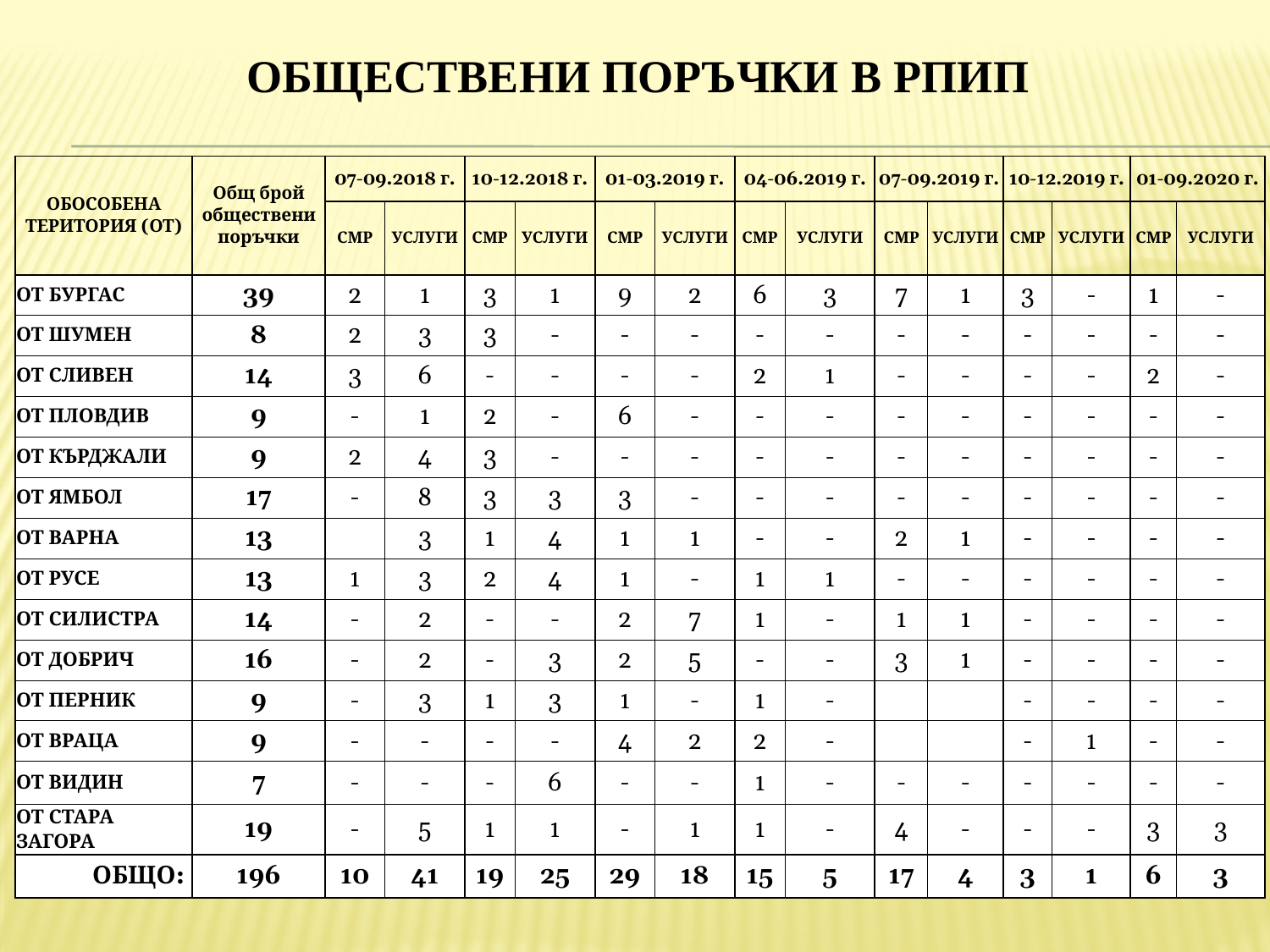

# Обществени поръчки В РПИП
| ОБОСОБЕНА ТЕРИТОРИЯ (ОТ) | Общ брой обществени поръчки | 07-09.2018 г. |  | 10-12.2018 г. |  | 01-03.2019 г. |  | 04-06.2019 г. |  | 07-09.2019 г. |  | 10-12.2019 г. |  | 01-09.2020 г. |  |
| --- | --- | --- | --- | --- | --- | --- | --- | --- | --- | --- | --- | --- | --- | --- | --- |
|  |  | СМР | УСЛУГИ | СМР | УСЛУГИ | СМР | УСЛУГИ | СМР | УСЛУГИ | СМР | УСЛУГИ | СМР | УСЛУГИ | СМР | УСЛУГИ |
| ОТ БУРГАС | 39 | 2 | 1 | 3 | 1 | 9 | 2 | 6 | 3 | 7 | 1 | 3 | - | 1 | - |
| ОТ ШУМЕН | 8 | 2 | 3 | 3 | - | - | - | - | - | - | - | - | - | - | - |
| ОТ СЛИВЕН | 14 | 3 | 6 | - | - | - | - | 2 | 1 | - | - | - | - | 2 | - |
| ОТ ПЛОВДИВ | 9 | - | 1 | 2 | - | 6 | - | - | - | - | - | - | - | - | - |
| ОТ КЪРДЖАЛИ | 9 | 2 | 4 | 3 | - | - | - | - | - | - | - | - | - | - | - |
| ОТ ЯМБОЛ | 17 | - | 8 | 3 | 3 | 3 | - | - | - | - | - | - | - | - | - |
| ОТ ВАРНА | 13 |  | 3 | 1 | 4 | 1 | 1 | - | - | 2 | 1 | - | - | - | - |
| ОТ РУСЕ | 13 | 1 | 3 | 2 | 4 | 1 | - | 1 | 1 | - | - | - | - | - | - |
| ОТ СИЛИСТРА | 14 | - | 2 | - | - | 2 | 7 | 1 | - | 1 | 1 | - | - | - | - |
| ОТ ДОБРИЧ | 16 | - | 2 | - | 3 | 2 | 5 | - | - | 3 | 1 | - | - | - | - |
| ОТ ПЕРНИК | 9 | - | 3 | 1 | 3 | 1 | - | 1 | - |  |  | - | - | - | - |
| ОТ ВРАЦА | 9 | - | - | - | - | 4 | 2 | 2 | - |  |  | - | 1 | - | - |
| ОТ ВИДИН | 7 | - | - | - | 6 | - | - | 1 | - | - | - | - | - | - | - |
| ОТ СТАРА ЗАГОРА | 19 | - | 5 | 1 | 1 | - | 1 | 1 | - | 4 | - | - | - | 3 | 3 |
| ОБЩО: | 196 | 10 | 41 | 19 | 25 | 29 | 18 | 15 | 5 | 17 | 4 | 3 | 1 | 6 | 3 |